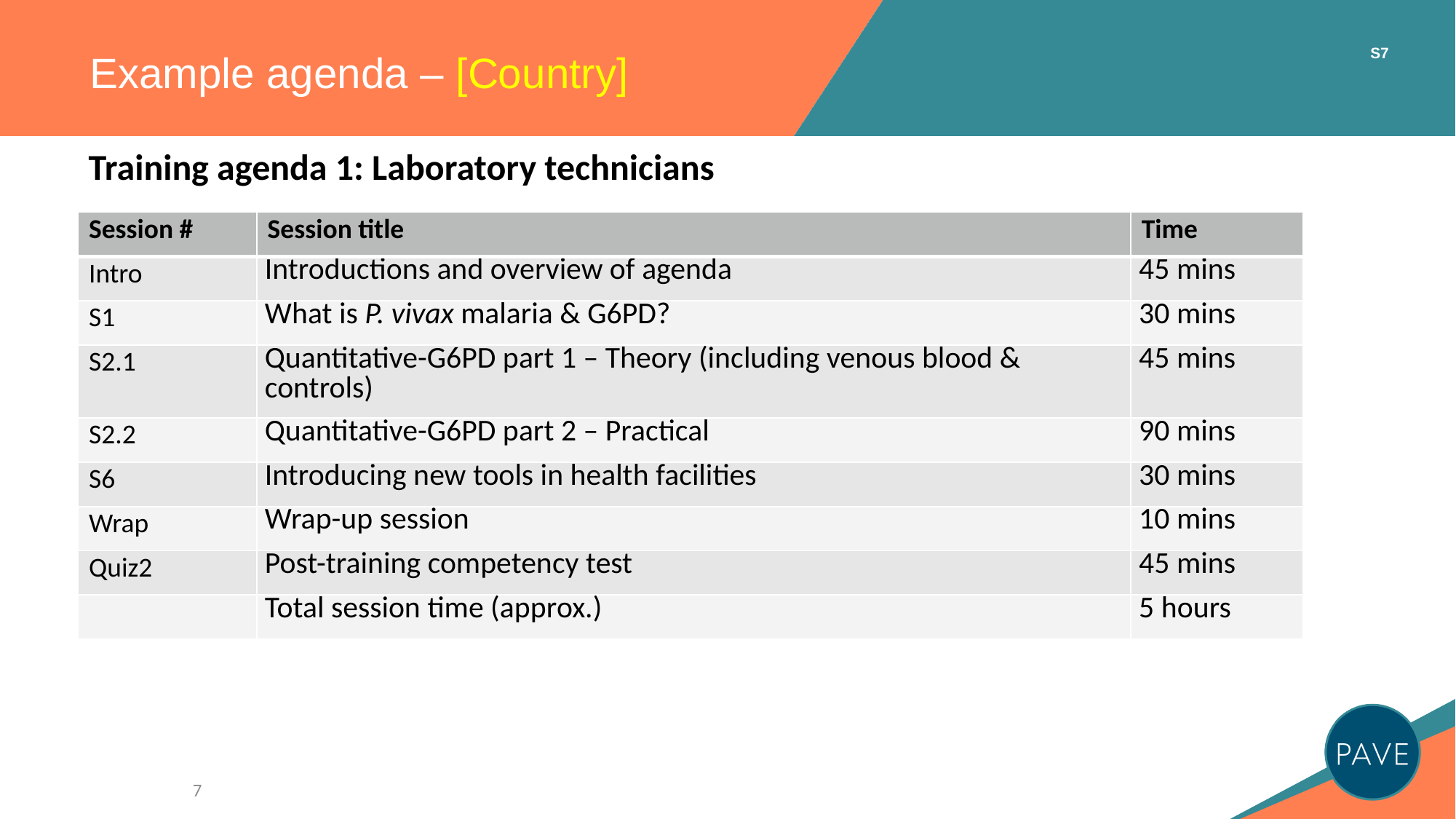

# Example agenda – [Country]
S7
Training agenda 1: Laboratory technicians

| Session # | Session title | Time |
| --- | --- | --- |
| Intro | Introductions and overview of agenda | 45 mins |
| S1 | What is P. vivax malaria & G6PD? | 30 mins |
| S2.1 | Quantitative-G6PD part 1 – Theory (including venous blood & controls) | 45 mins |
| S2.2 | Quantitative-G6PD part 2 – Practical | 90 mins |
| S6 | Introducing new tools in health facilities | 30 mins |
| Wrap | Wrap-up session | 10 mins |
| Quiz2 | Post-training competency test | 45 mins |
|  | Total session time (approx.) | 5 hours |
7